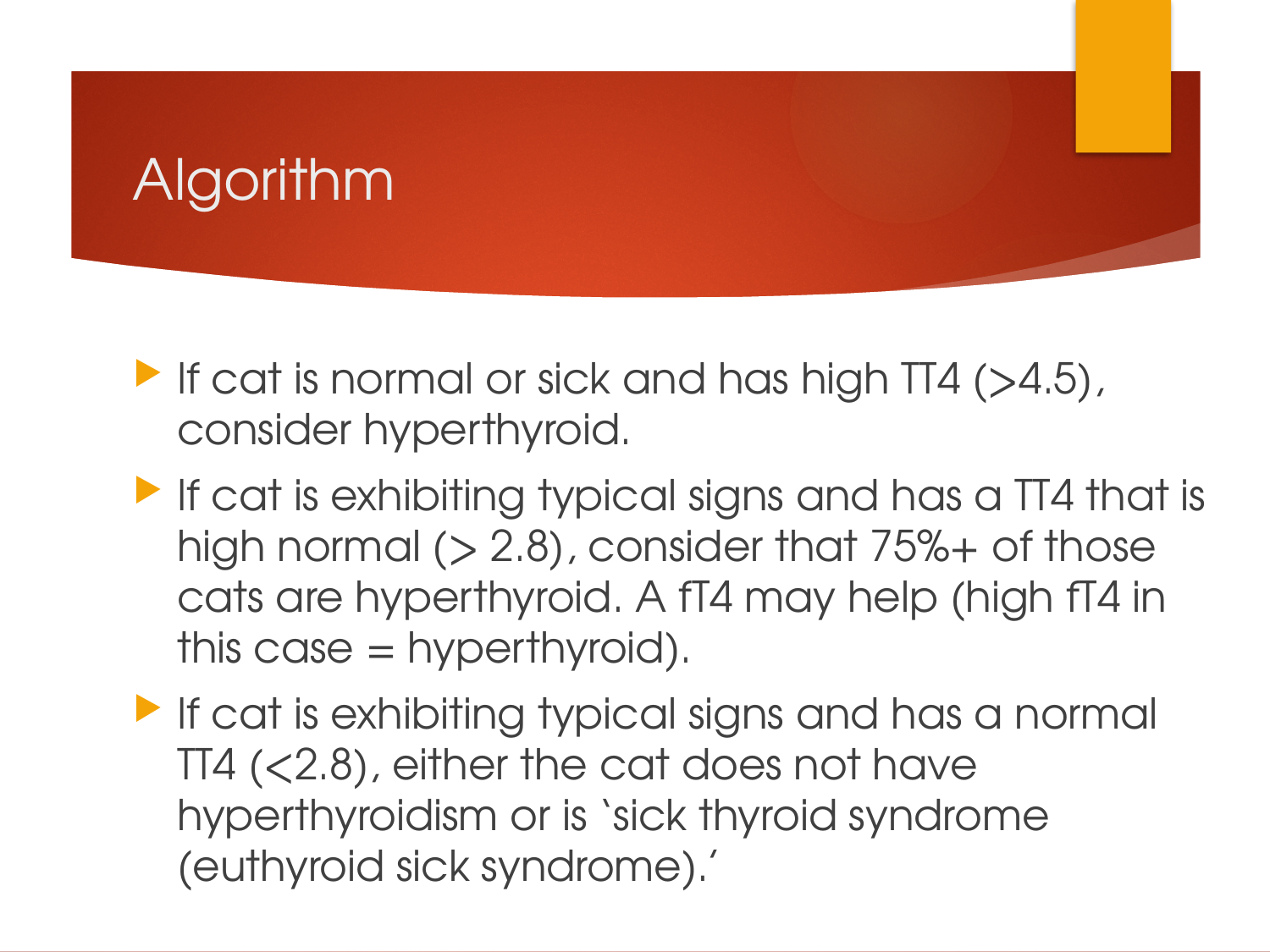

# Algorithm
If cat is normal or sick and has high TT4 (>4.5), consider hyperthyroid.
If cat is exhibiting typical signs and has a TT4 that is high normal (> 2.8), consider that 75%+ of those cats are hyperthyroid. A fT4 may help (high fT4 in this case = hyperthyroid).
If cat is exhibiting typical signs and has a normal TT4 (<2.8), either the cat does not have hyperthyroidism or is ‘sick thyroid syndrome (euthyroid sick syndrome).’